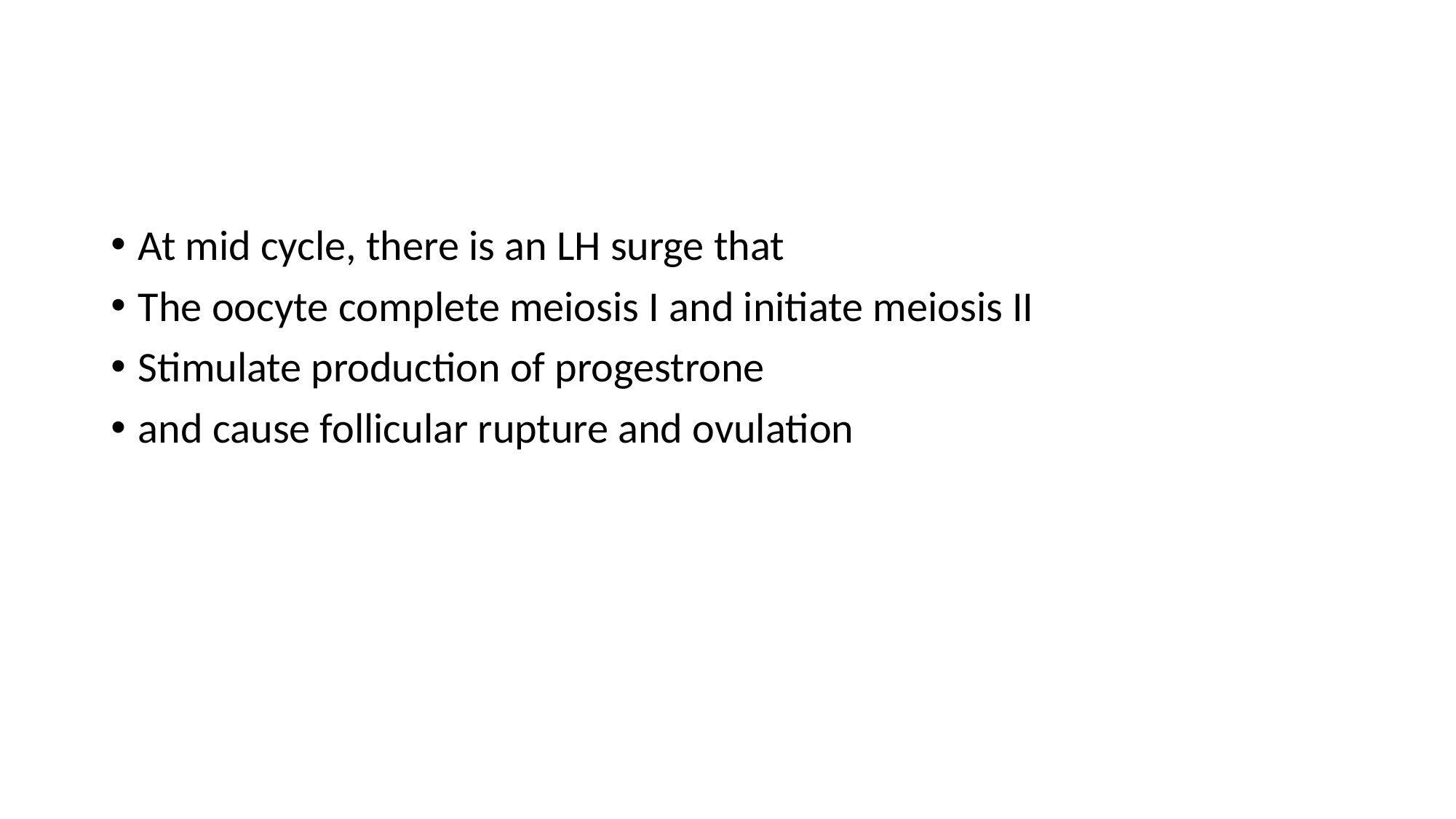

#
At mid cycle, there is an LH surge that
The oocyte complete meiosis I and initiate meiosis II
Stimulate production of progestrone
and cause follicular rupture and ovulation